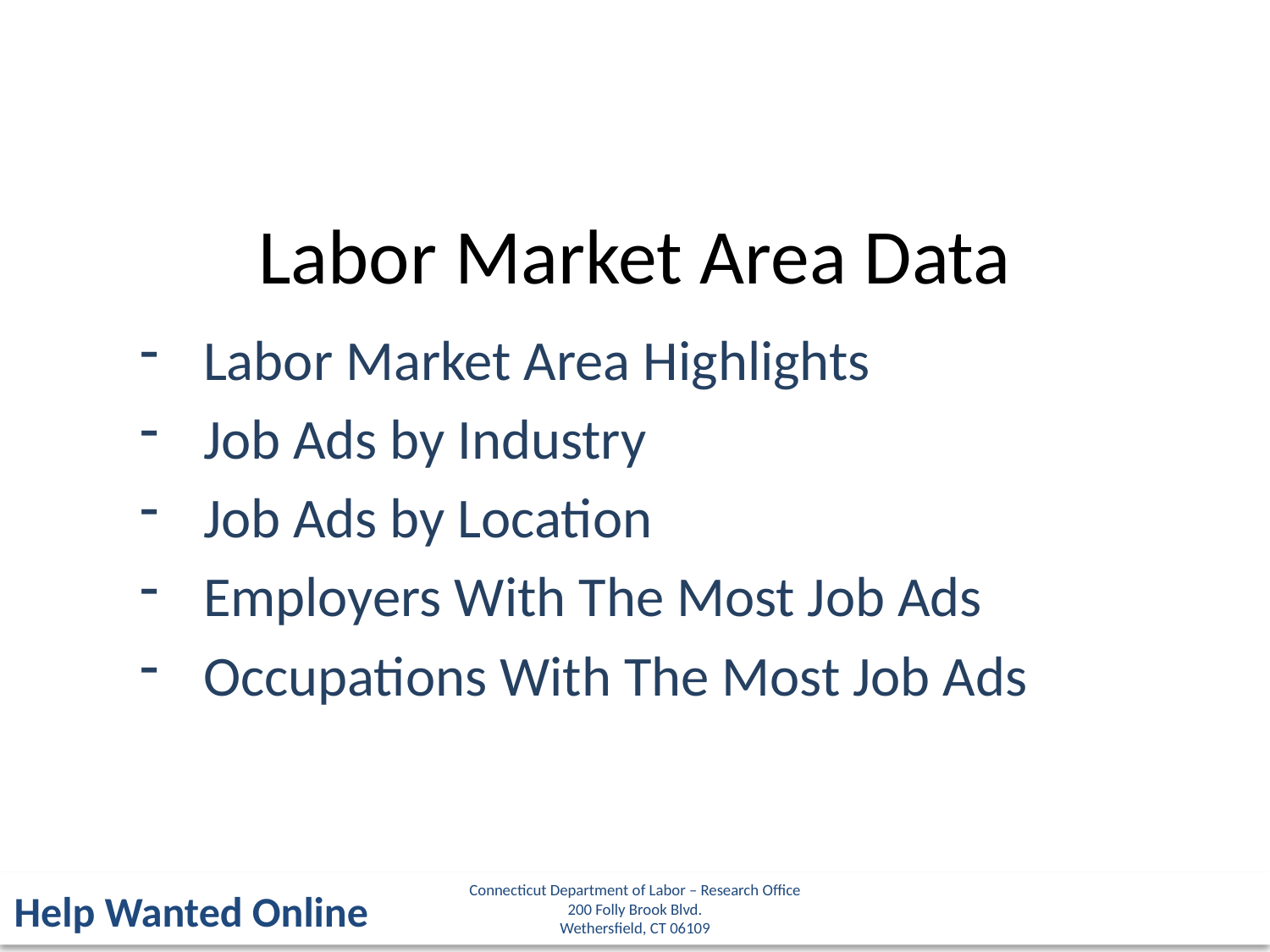

Labor Market Area Data
Labor Market Area Highlights
Job Ads by Industry
Job Ads by Location
Employers With The Most Job Ads
Occupations With The Most Job Ads
Connecticut Department of Labor – Research Office
200 Folly Brook Blvd.
Wethersfield, CT 06109
Help Wanted Online
19